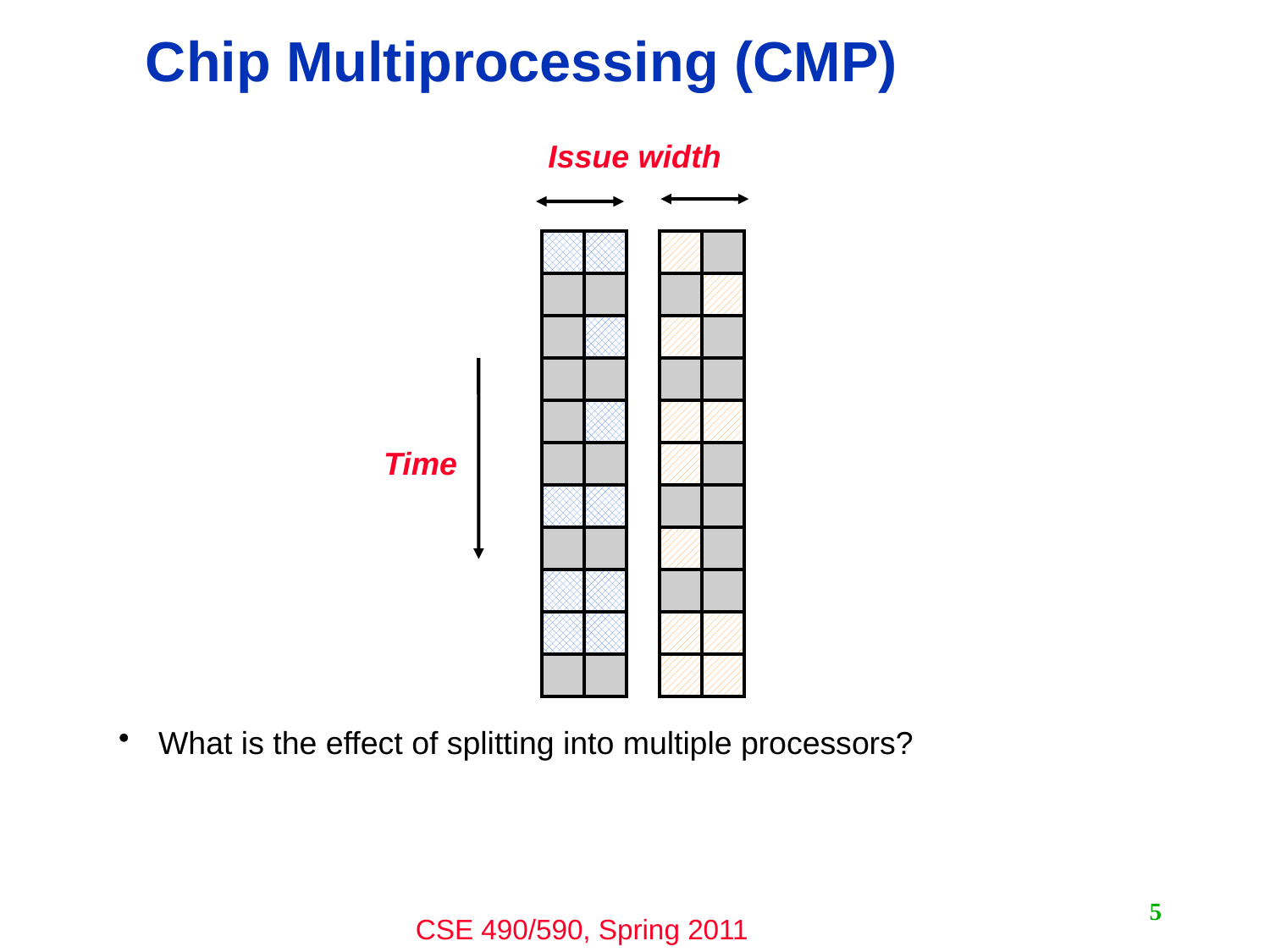

# Chip Multiprocessing (CMP)
Issue width

Time

What is the effect of splitting into multiple processors?
5